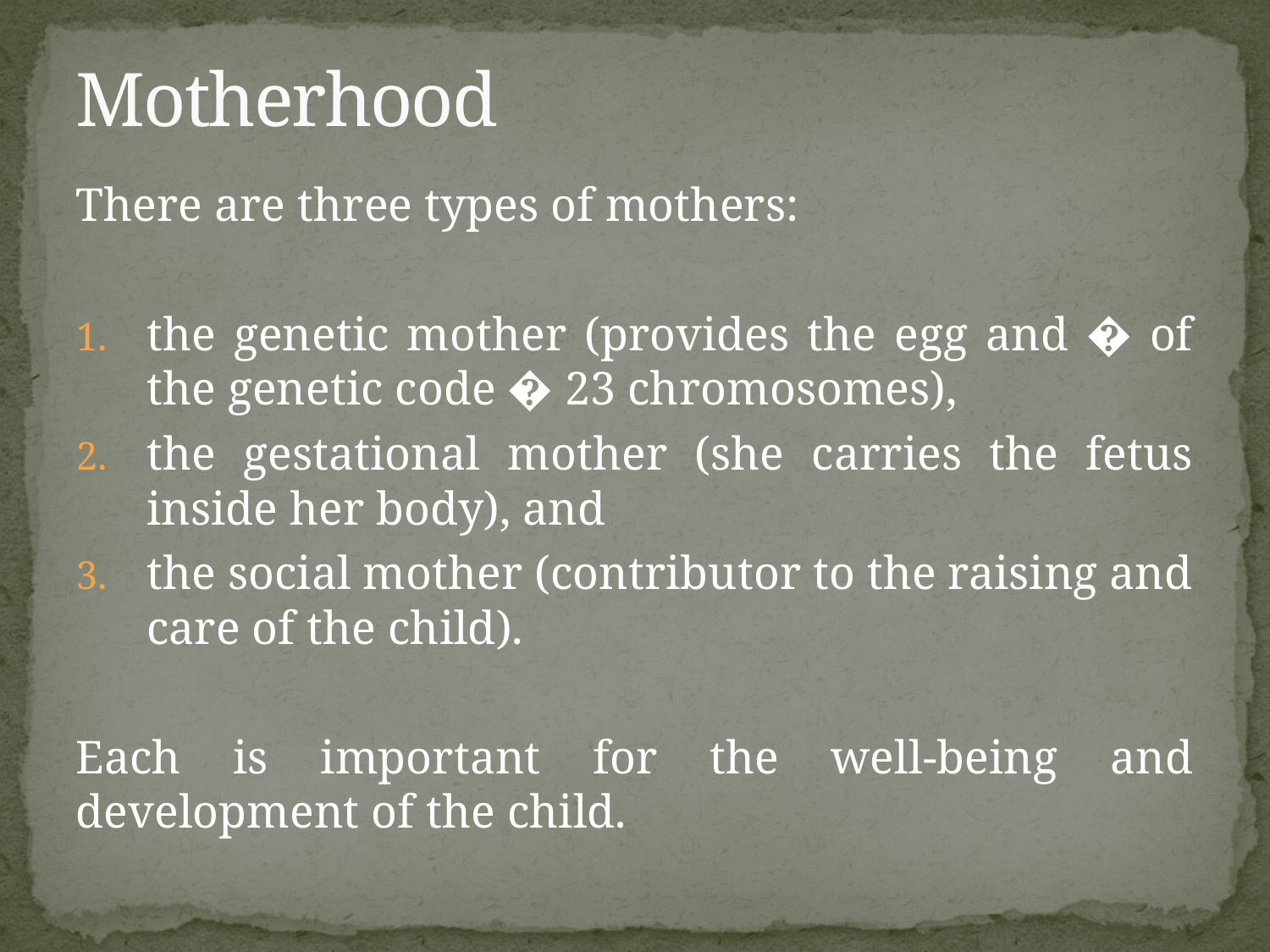

# Motherhood
There are three types of mothers:

the genetic mother (provides the egg and � of the genetic code � 23 chromosomes),
the gestational mother (she carries the fetus inside her body), and
the social mother (contributor to the raising and care of the child).

Each is important for the well-being and development of the child.